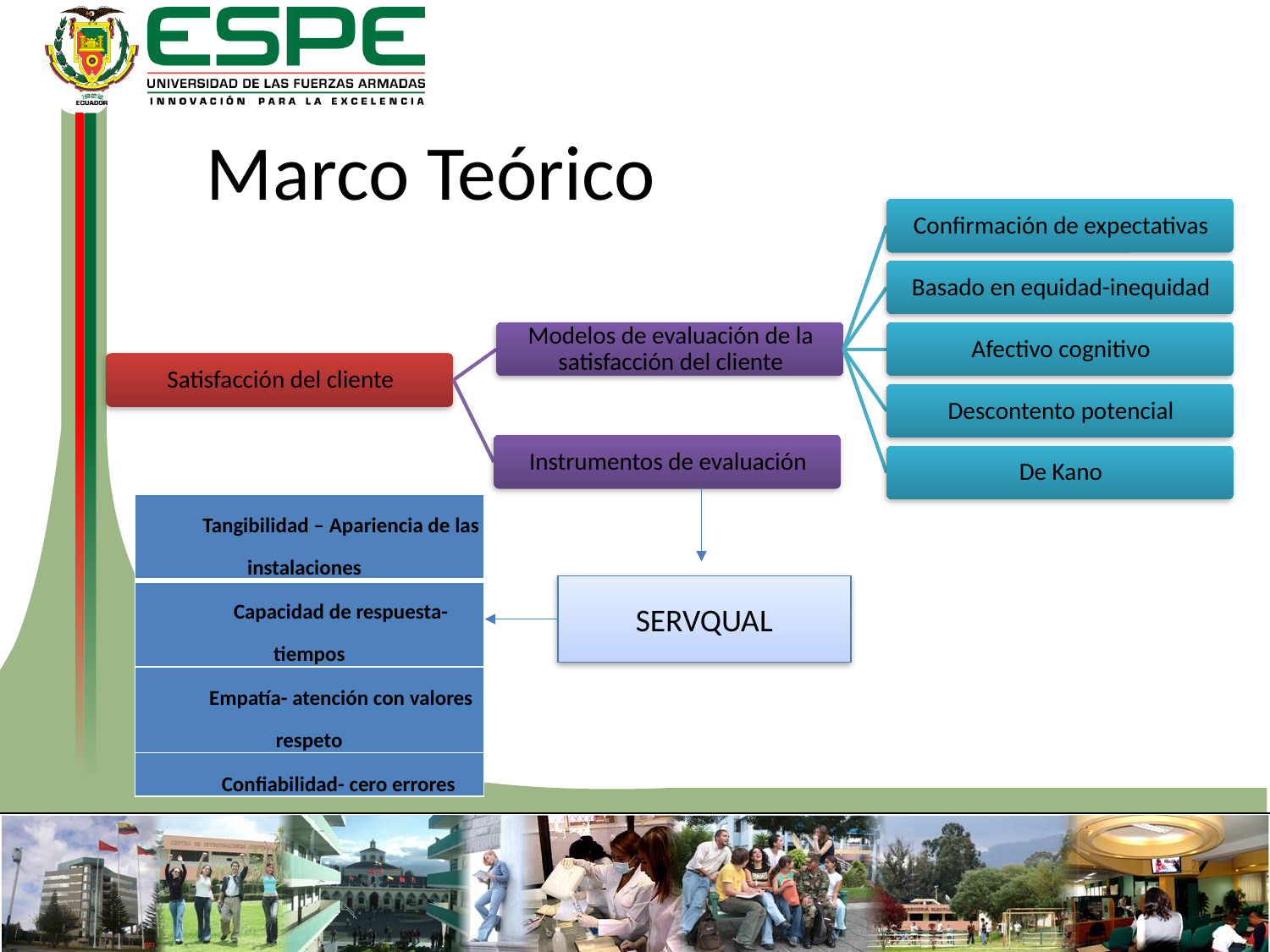

Satisfacción del cliente

Modelos de evaluación de la satisfacción del cliente

Confirmación de expectativas

Basado en equidad-inequidad

Afectivo cognitivo

Descontento potencial

De Kano

Instrumentos de evaluación
Marco Teórico
| Tangibilidad – Apariencia de las instalaciones |
| --- |
| Capacidad de respuesta- tiempos |
| Empatía- atención con valores respeto |
| Confiabilidad- cero errores |
SERVQUAL